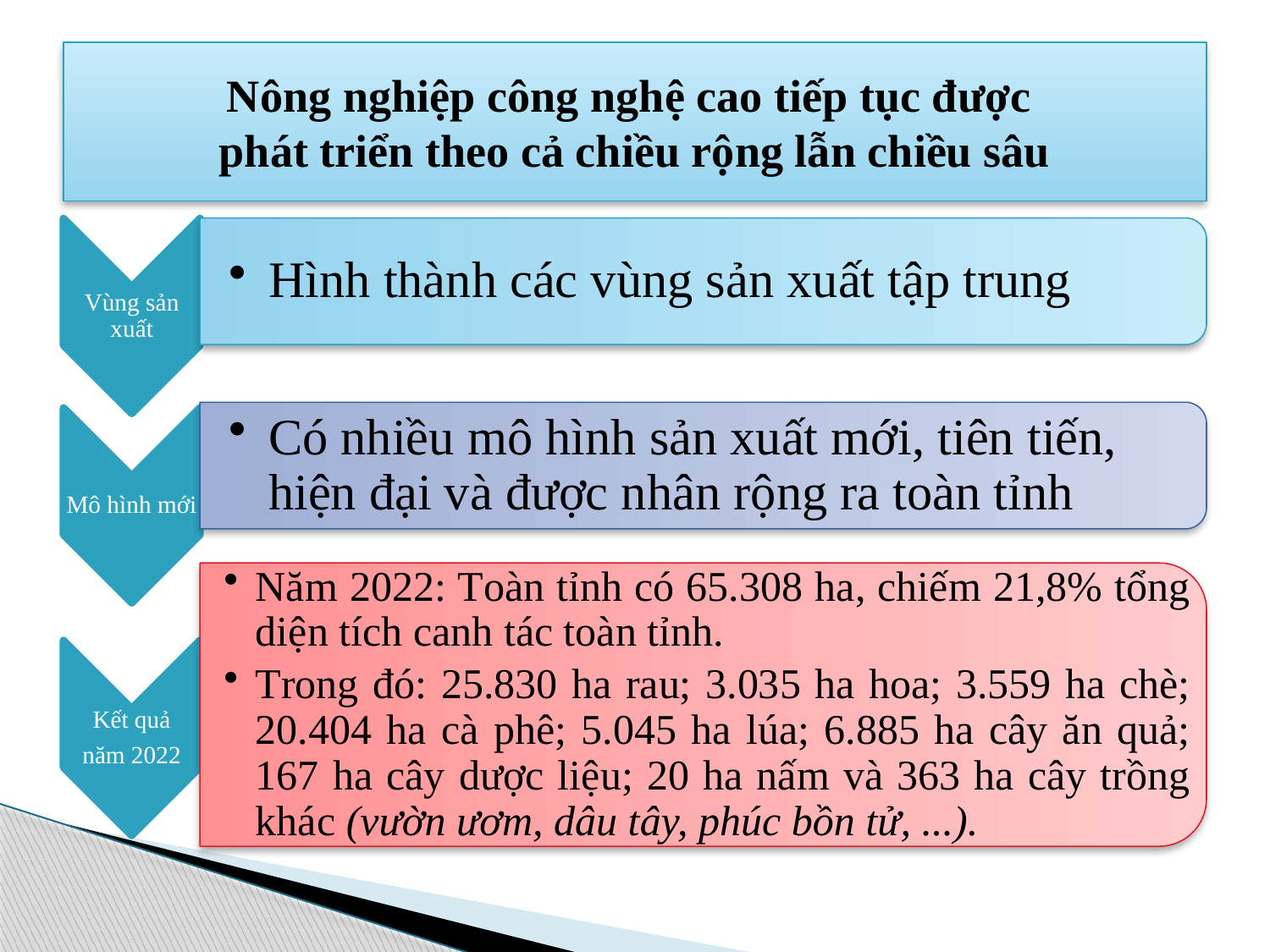

# Nông nghiệp công nghệ cao tiếp tục được phát triển theo cả chiều rộng lẫn chiều sâu
Vùng sản xuất
Hình thành các vùng sản xuất tập trung
Mô hình mới
Có nhiều mô hình sản xuất mới, tiên tiến, hiện đại và được nhân rộng ra toàn tỉnh
Kết quả
năm 2022
Năm 2022: Toàn tỉnh có 65.308 ha, chiếm 21,8% tổng diện tích canh tác toàn tỉnh.
Trong đó: 25.830 ha rau; 3.035 ha hoa; 3.559 ha chè; 20.404 ha cà phê; 5.045 ha lúa; 6.885 ha cây ăn quả; 167 ha cây dược liệu; 20 ha nấm và 363 ha cây trồng khác (vườn ươm, dâu tây, phúc bồn tử, ...).